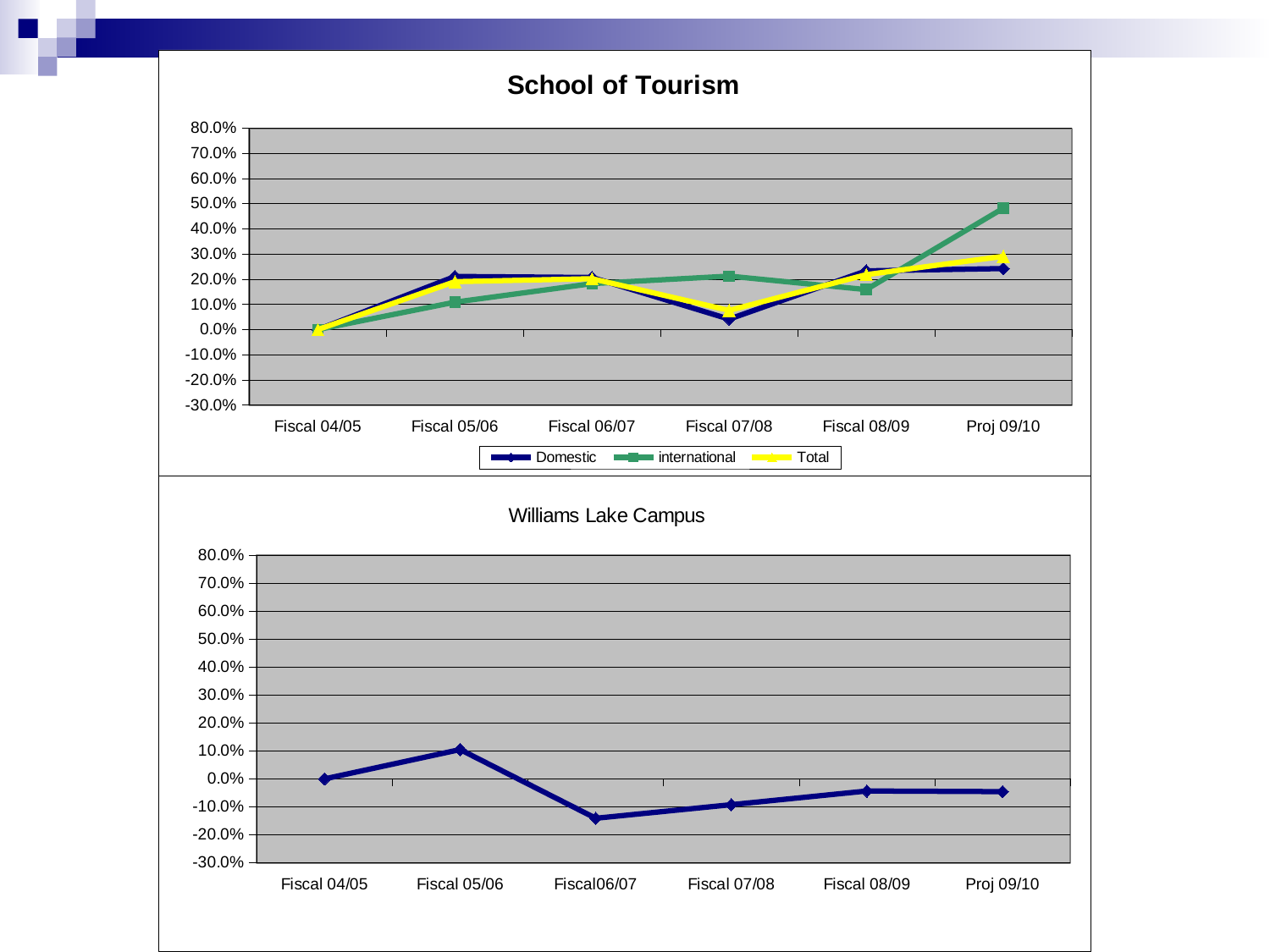

### Chart: School of Tourism

| Category | Domestic | international | Total |
|---|---|---|---|
| Fiscal 04/05 | 0.0 | 0.0 | 0.0 |
| Fiscal 05/06 | 0.2110045431600205 | 0.10912698412698439 | 0.19034205231388318 |
| Fiscal 06/07 | 0.2069661786976278 | 0.1825396825396828 | 0.20201207243460764 |
| Fiscal 07/08 | 0.04139323573952558 | 0.2123015873015873 | 0.07605633802816901 |
| Fiscal 08/09 | 0.2332155477031802 | 0.15873015873015894 | 0.21810865191146891 |
| Proj 09/10 | 0.24230186774356385 | 0.48214285714285804 | 0.29094567404426624 |

### Chart: Williams Lake Campus

| Category | Williams Lake |
|---|---|
| Fiscal 04/05 | 0.0 |
| Fiscal 05/06 | 0.10511627906976746 |
| Fiscal06/07 | -0.14093023255813997 |
| Fiscal 07/08 | -0.09209302325581396 |
| Fiscal 08/09 | -0.04325581395348838 |
| Proj 09/10 | -0.04558139534883721 |